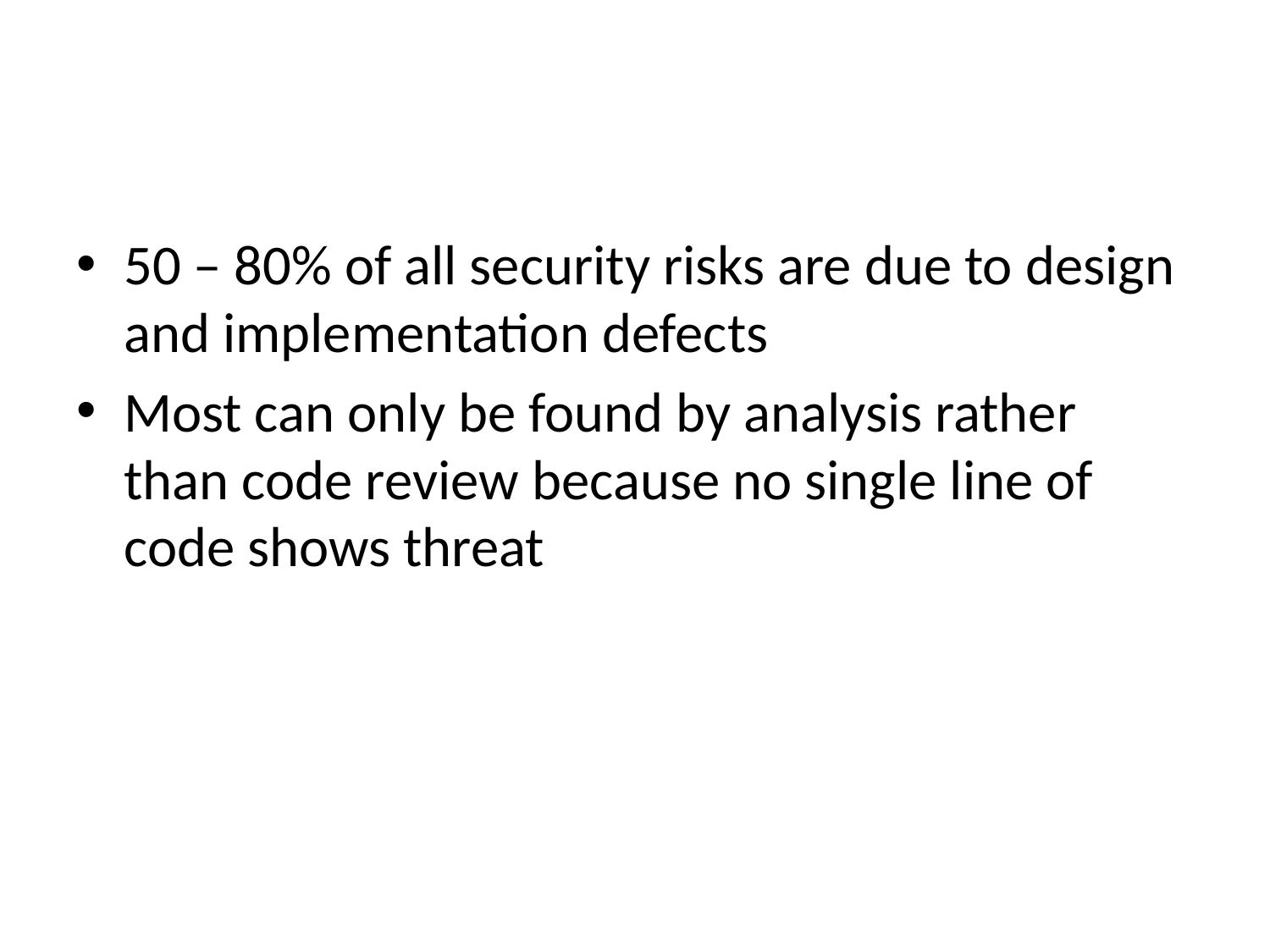

#
50 – 80% of all security risks are due to design and implementation defects
Most can only be found by analysis rather than code review because no single line of code shows threat